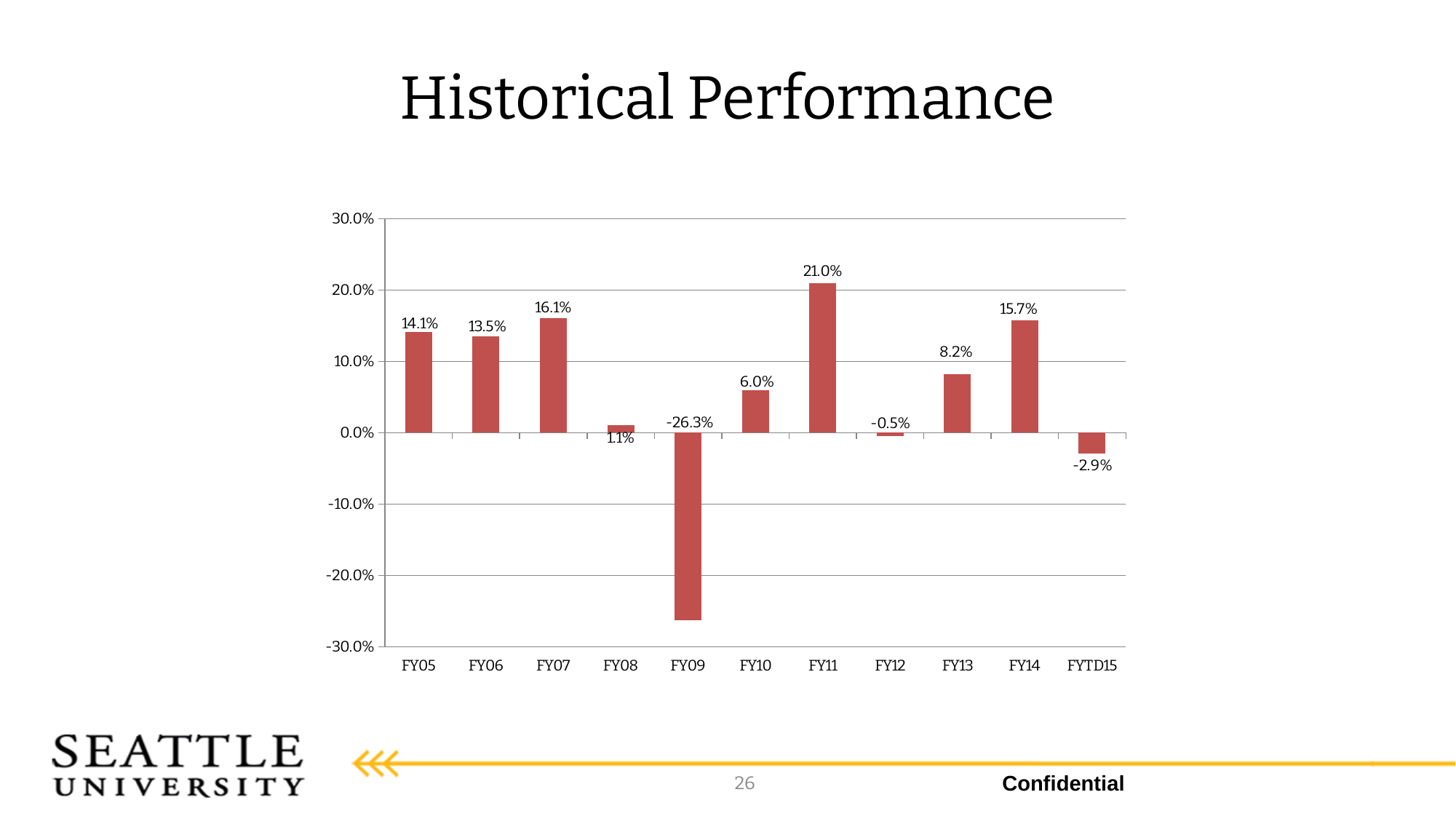

# Historical Performance

### Chart

| Category |  |
|---|---|
| FY05 | 0.141 |
| FY06 | 0.135 |
| FY07 | 0.161 |
| FY08 | 0.011 |
| FY09 | -0.263 |
| FY10 | 0.06 |
| FY11 | 0.21 |
| FY12 | -0.005 |
| FY13 | 0.082 |
| FY14 | 0.157 |
| FYTD15 | -0.029 |

### Chart

| Category |
|---|
26
Confidential